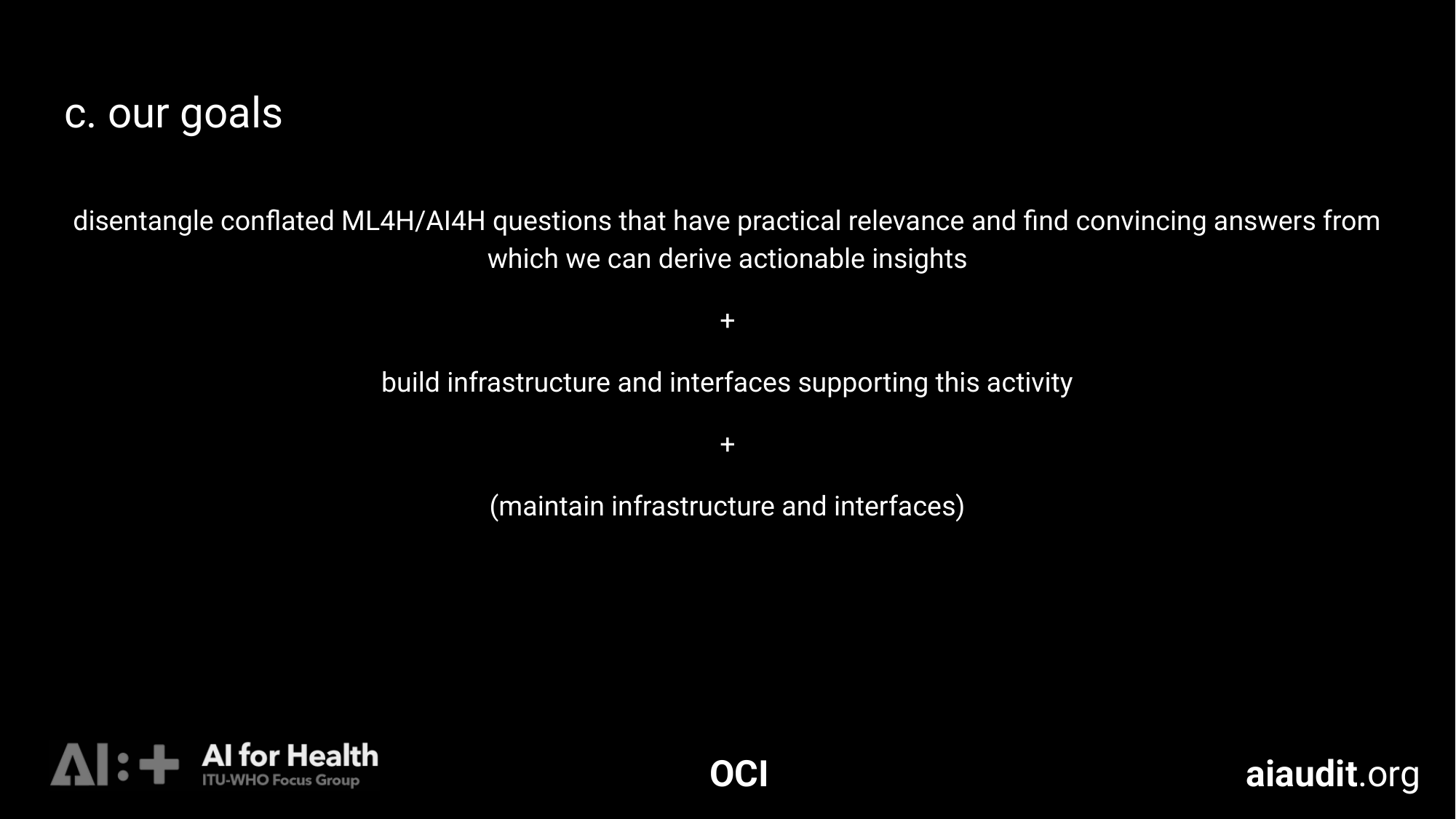

# c. our goals
disentangle conflated ML4H/AI4H questions that have practical relevance and find convincing answers from which we can derive actionable insights
+
build infrastructure and interfaces supporting this activity
+
(maintain infrastructure and interfaces)